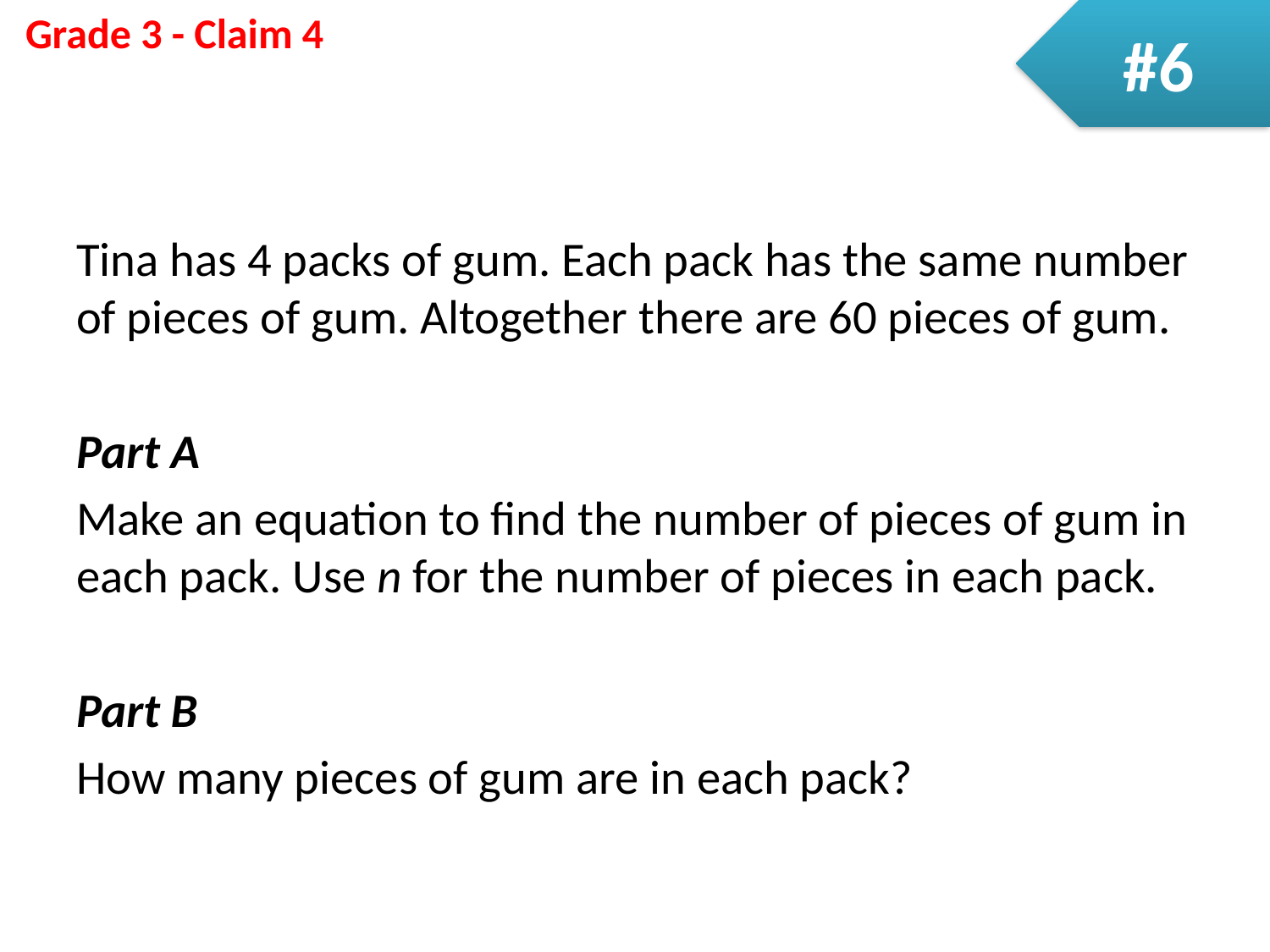

#6
Tina has 4 packs of gum. Each pack has the same number of pieces of gum. Altogether there are 60 pieces of gum.

Part A
Make an equation to find the number of pieces of gum in each pack. Use n for the number of pieces in each pack.

Part B
How many pieces of gum are in each pack?